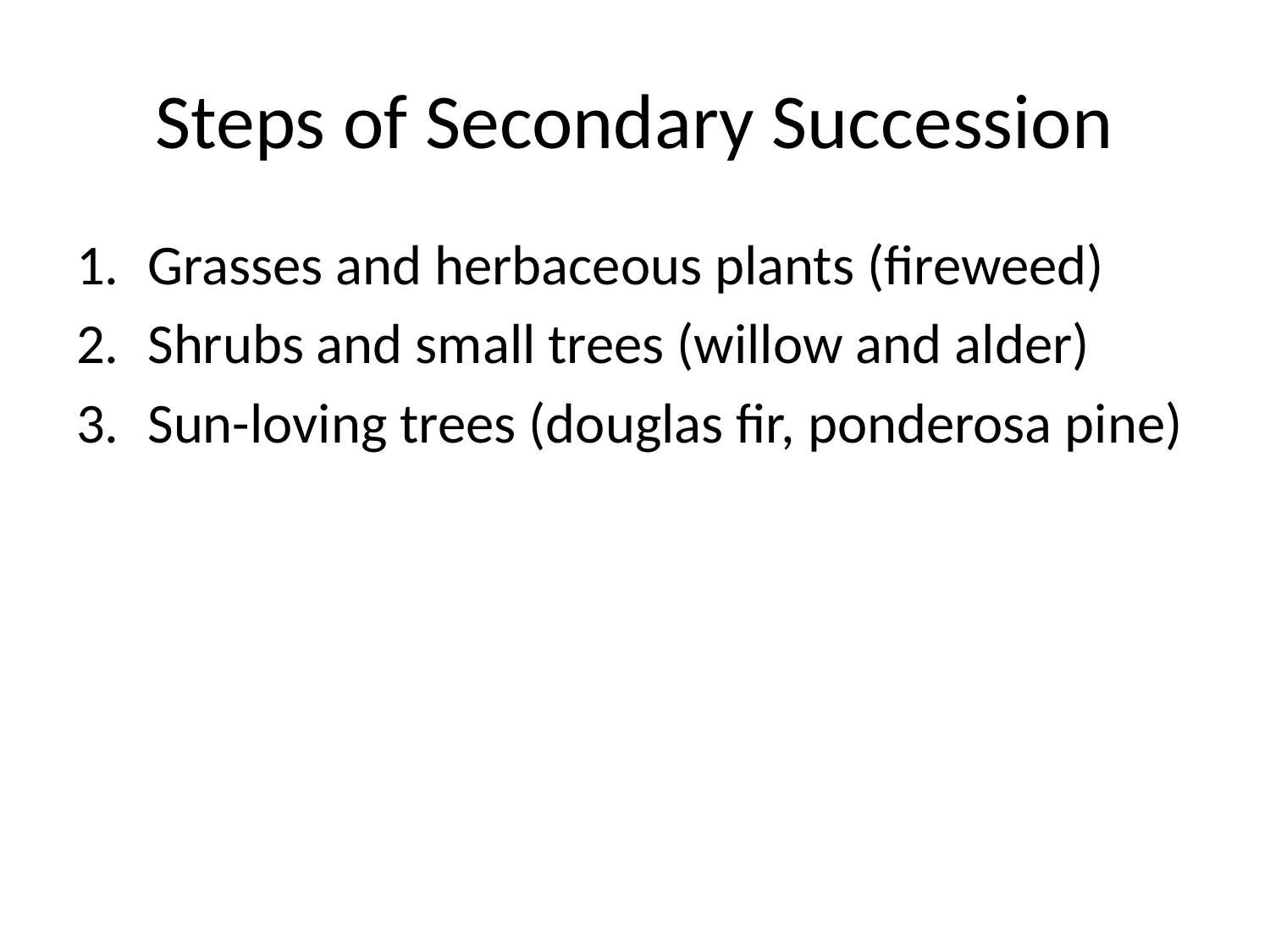

# Steps of Secondary Succession
Grasses and herbaceous plants (fireweed)
Shrubs and small trees (willow and alder)
Sun-loving trees (douglas fir, ponderosa pine)